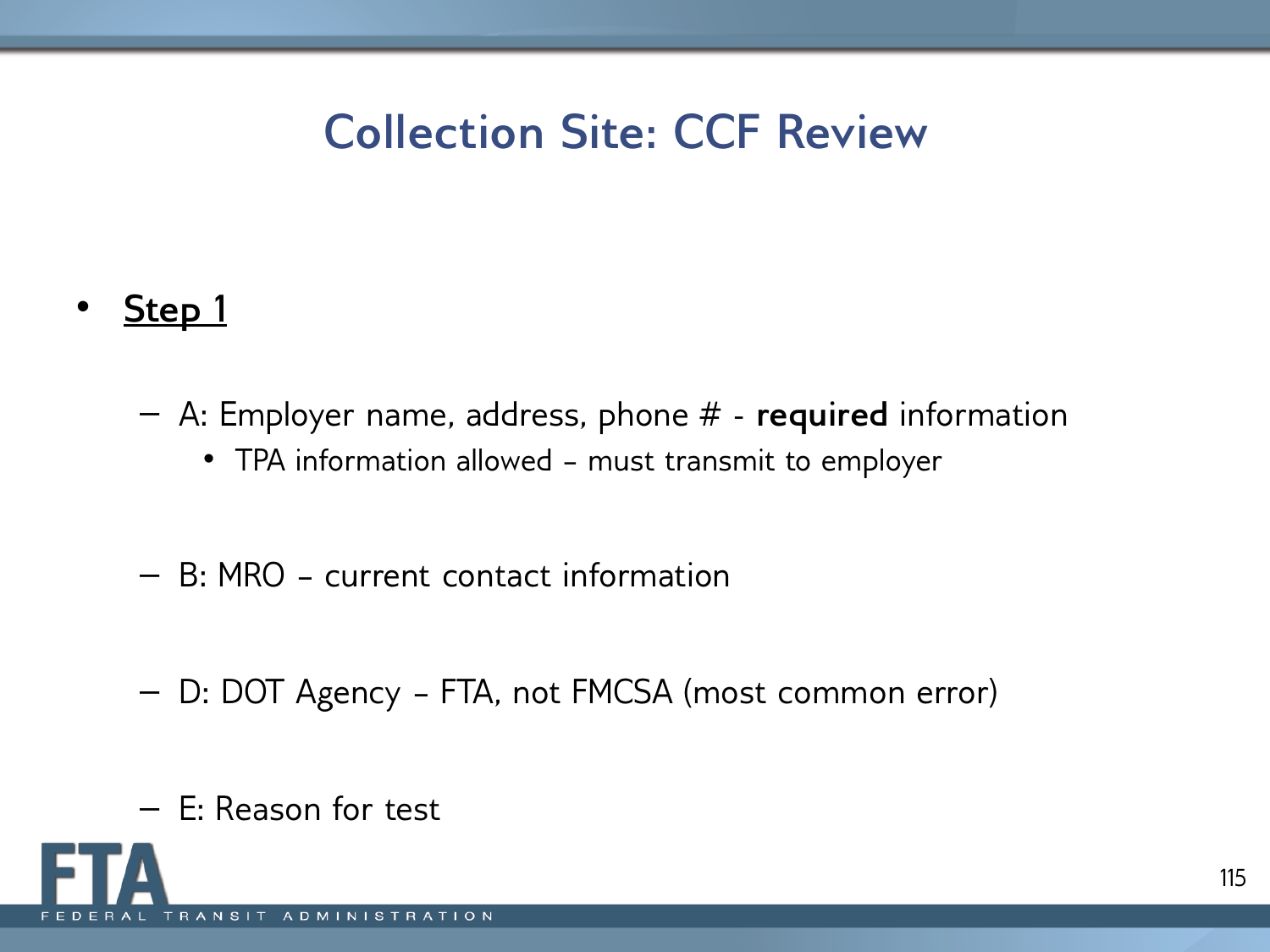

# Collection Site: CCF Review

Step 1

A: Employer name, address, phone # - required information
TPA information allowed – must transmit to employer

B: MRO – current contact information

D: DOT Agency – FTA, not FMCSA (most common error)

E: Reason for test

115